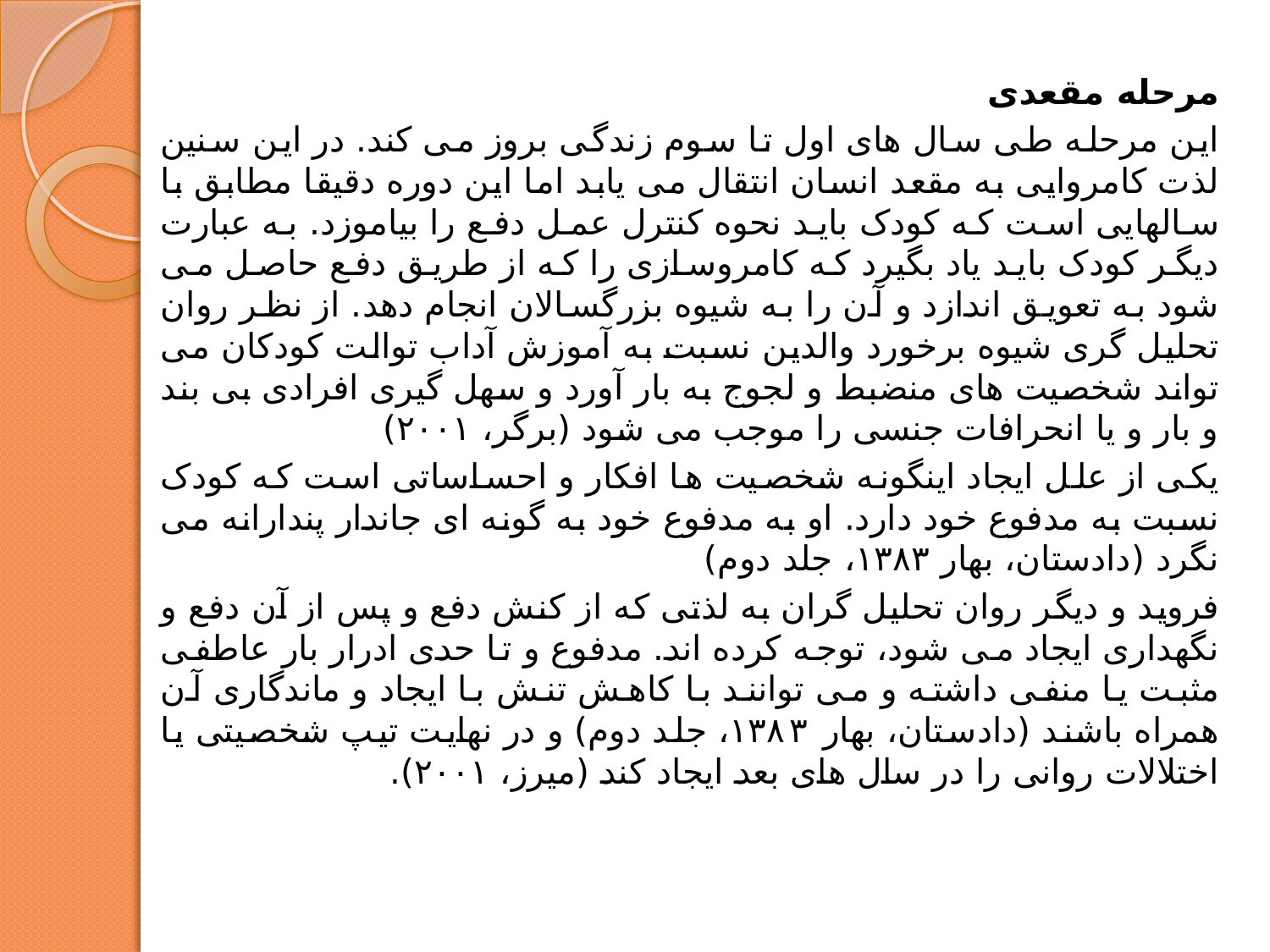

مرحله مقعدی
این مرحله طی سال های اول تا سوم زندگی بروز می کند. در این سنین لذت کامروایی به مقعد انسان انتقال می یابد اما این دوره دقیقا مطابق با سالهایی است که کودک باید نحوه کنترل عمل دفع را بیاموزد. به عبارت دیگر کودک باید یاد بگیرد که کامروسازی را که از طريق دفع حاصل می شود به تعویق اندازد و آن را به شیوه بزرگسالان انجام دهد. از نظر روان تحلیل گری شیوه برخورد والدین نسبت به آموزش آداب توالت کودکان می تواند شخصیت های منضبط و لجوج به بار آورد و سهل گیری افرادی بی بند و بار و یا انحرافات جنسی را موجب می شود (برگر، ۲۰۰۱)
یکی از علل ایجاد اینگونه شخصیت ها افکار و احساساتی است که کودک نسبت به مدفوع خود دارد. او به مدفوع خود به گونه ای جاندار پندارانه می نگرد (دادستان، بهار ۱۳۸۳، جلد دوم)
فروید و دیگر روان تحلیل گران به لذتی که از کنش دفع و پس از آن دفع و نگهداری ایجاد می شود، توجه کرده اند. مدفوع و تا حدی ادرار بار عاطفی مثبت یا منفی داشته و می توانند با کاهش تنش با ایجاد و ماندگاری آن همراه باشند (دادستان، بهار ۱۳۸۳، جلد دوم) و در نهایت تیپ شخصیتی یا اختلالات روانی را در سال های بعد ایجاد کند (میرز، ۲۰۰۱).